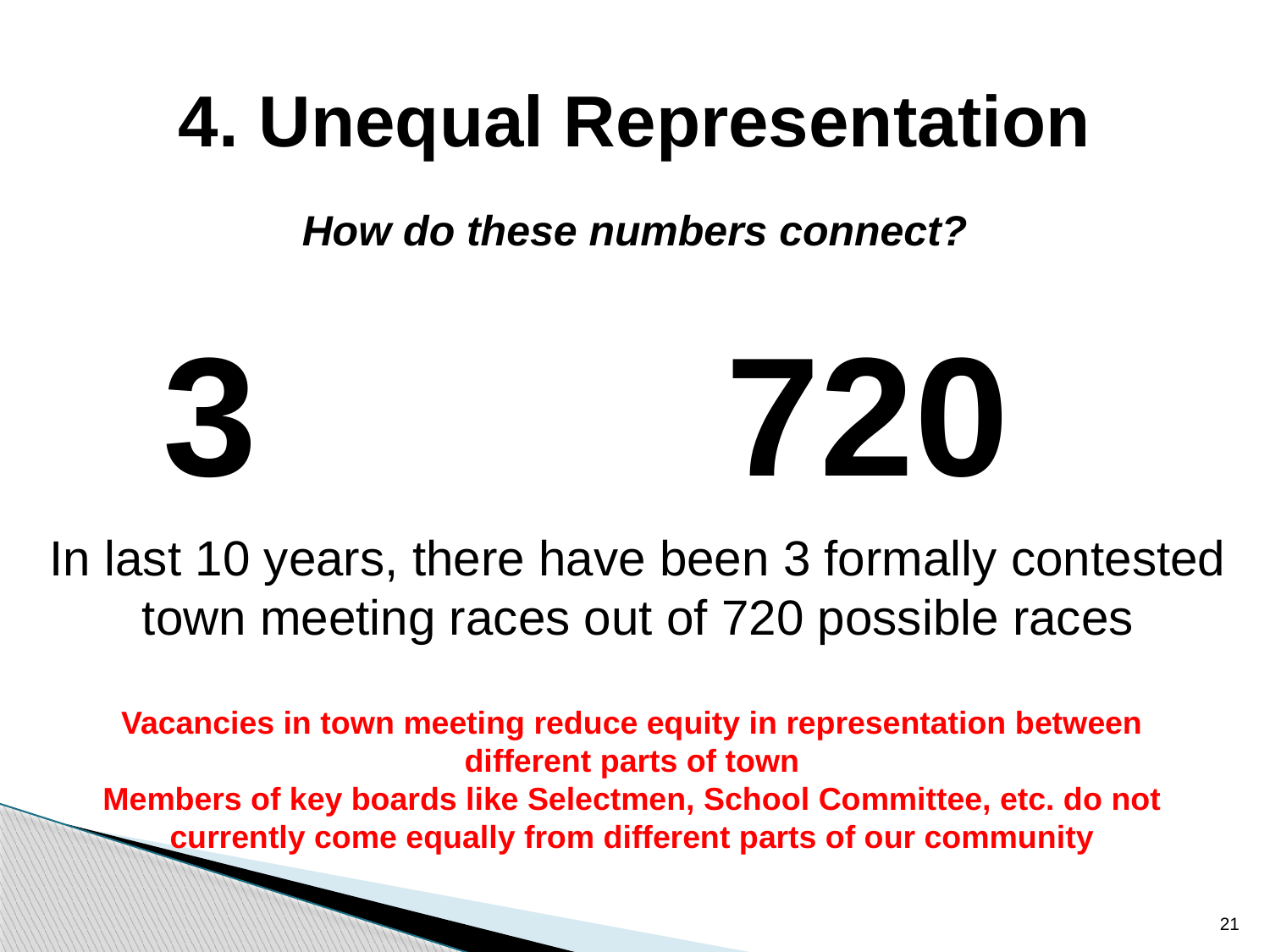

# 4. Unequal Representation
How do these numbers connect?
3          720

In last 10 years, there have been 3 formally contested town meeting races out of 720 possible races

Vacancies in town meeting reduce equity in representation between different parts of town
Members of key boards like Selectmen, School Committee, etc. do not currently come equally from different parts of our community
21